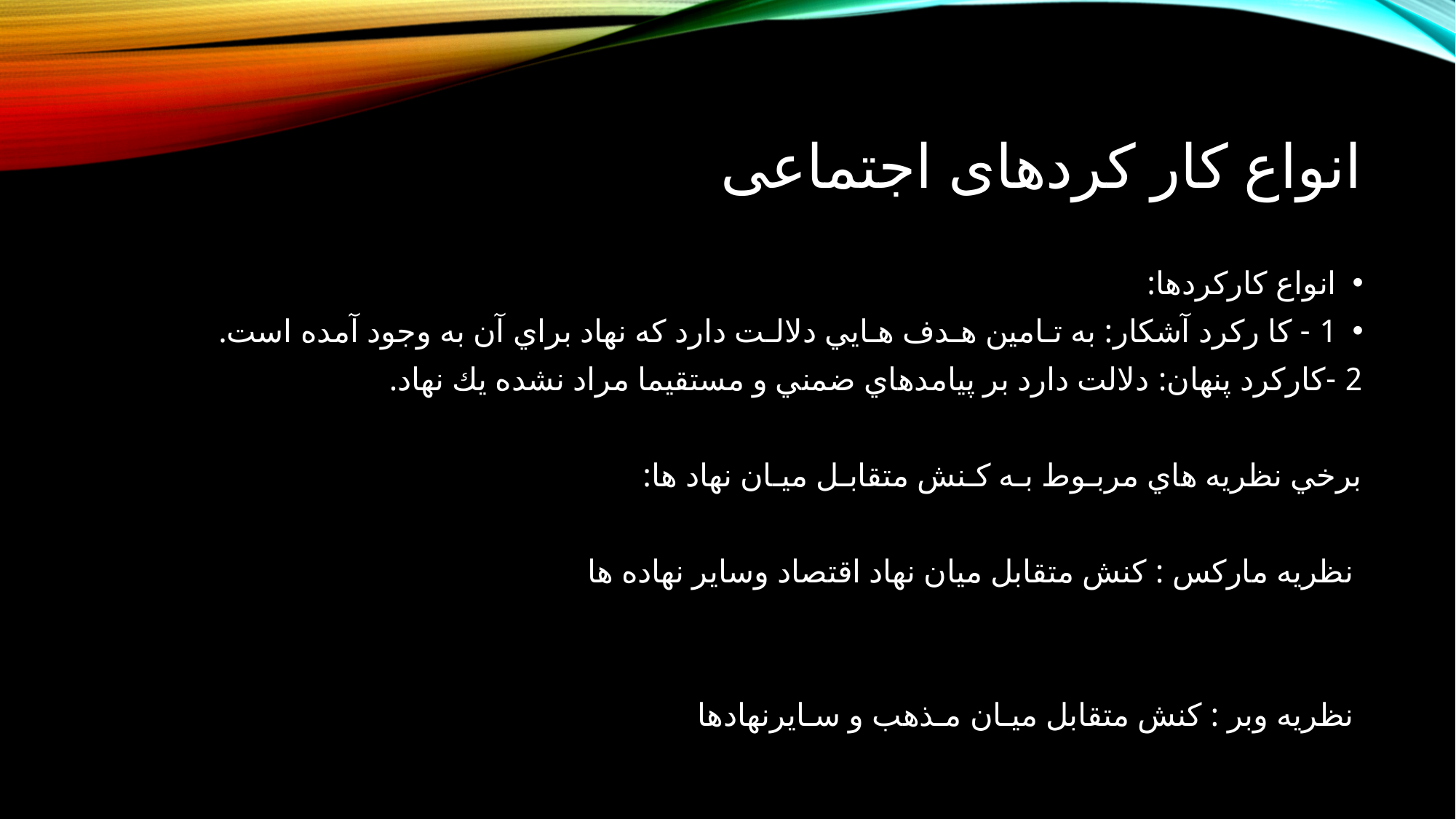

# انواع کار کردهای اجتماعی
انواع كاركردها:
1 - كا ركرد آشكار: به تـامين هـدف هـايي دلالـت دارد كه نهاد براي آن به وجود آمده است.
2 -کارکرد پنهان: دلالت دارد بر پيامدهاي ضمني و مستقيما مراد نشده يك نهاد.

برخي نظريه هاي مربـوط بـه كـنش متقابـل ميـان نهاد ها:

 نظريه ماركس : كنش متقابل ميان نهاد اقتصاد وسایر نهاده ها

 نظريه وبر : كنش متقابل ميـان مـذهب و سـايرنهادها